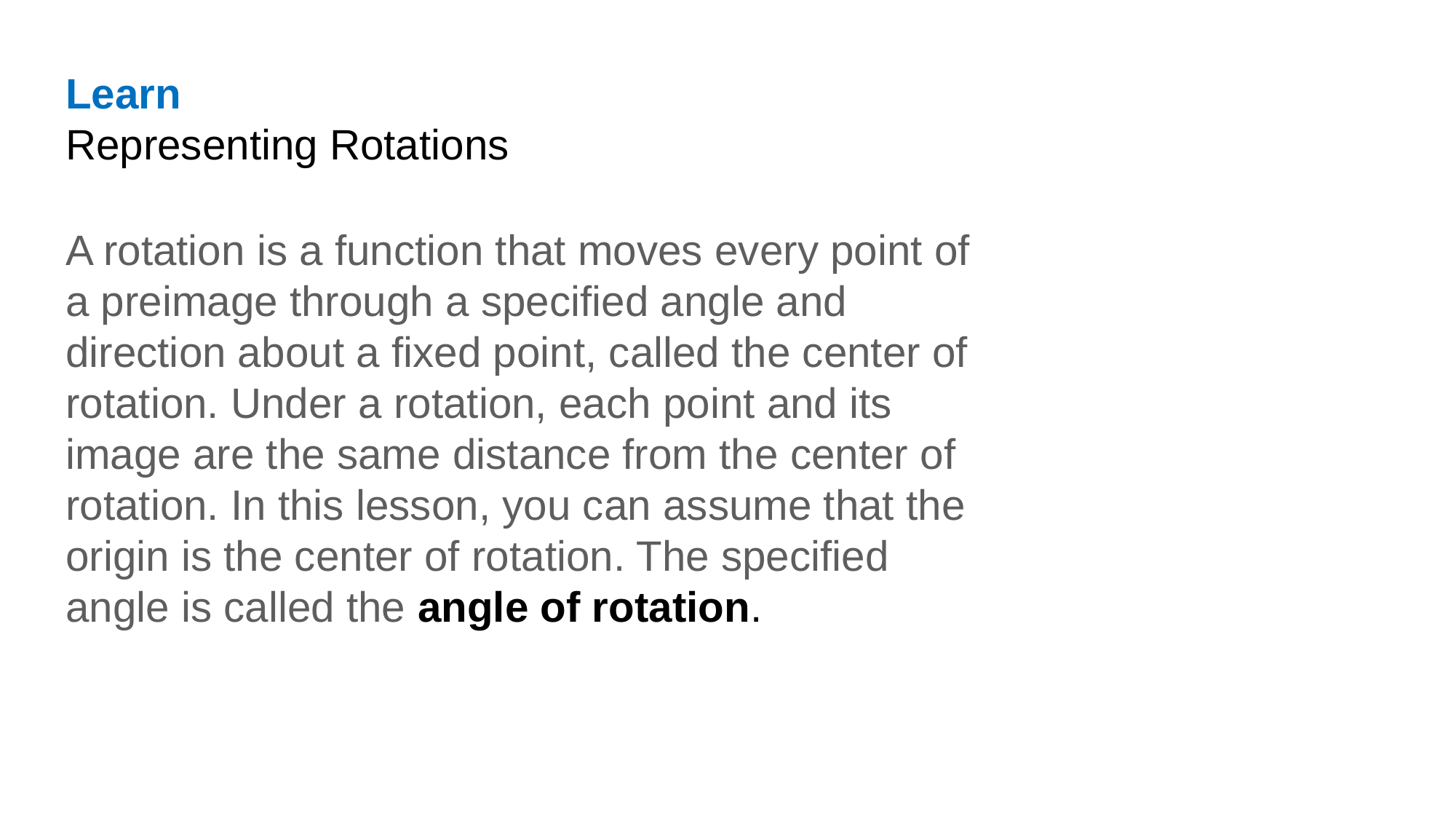

Learn
Representing Rotations
A rotation is a function that moves every point of a preimage through a specified angle and direction about a fixed point, called the center of rotation. Under a rotation, each point and its image are the same distance from the center of rotation. In this lesson, you can assume that the origin is the center of rotation. The specified angle is called the angle of rotation.